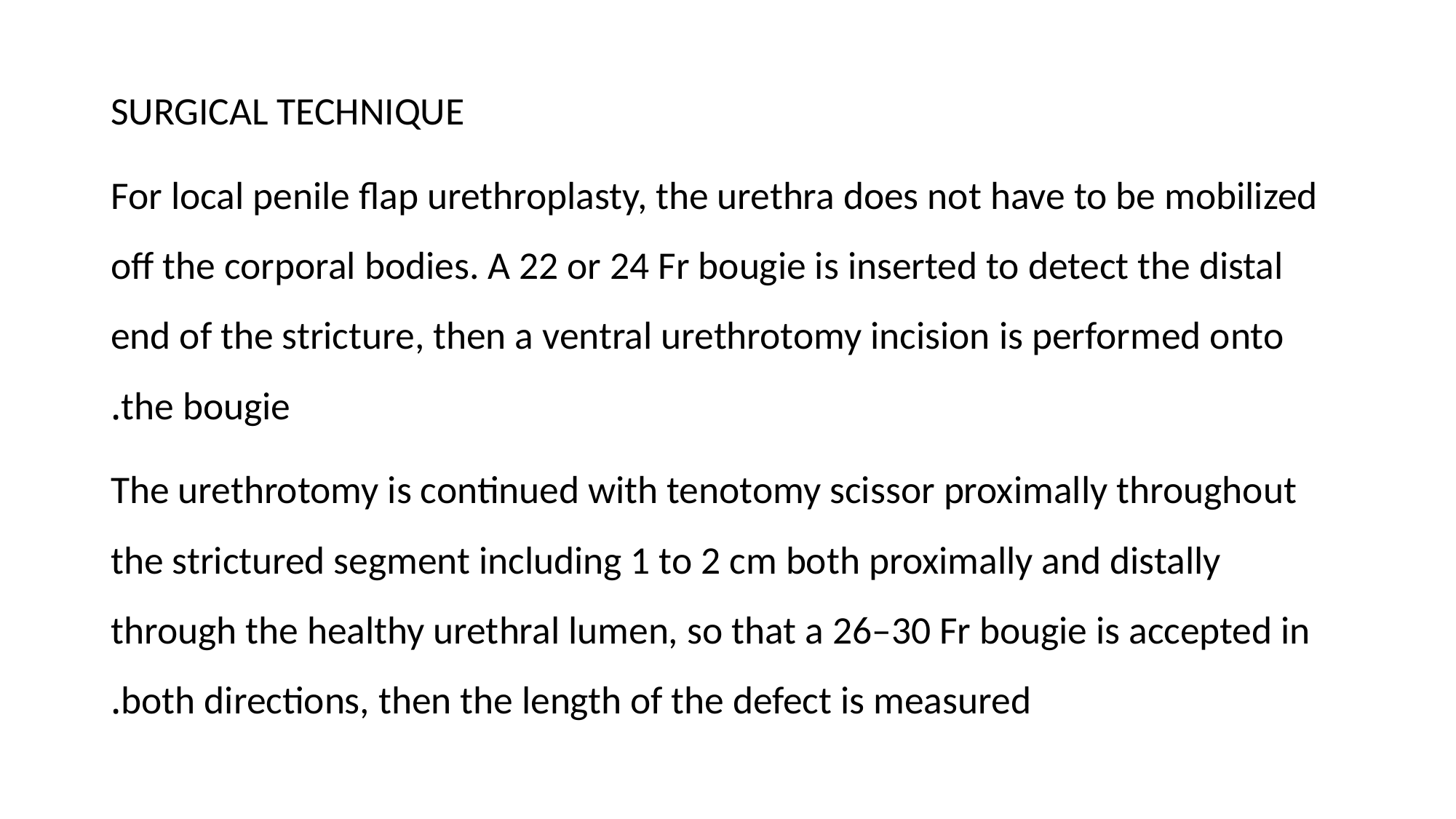

SURGICAL TECHNIQUE
For local penile flap urethroplasty, the urethra does not have to be mobilized off the corporal bodies. A 22 or 24 Fr bougie is inserted to detect the distal end of the stricture, then a ventral urethrotomy incision is performed onto the bougie.
The urethrotomy is continued with tenotomy scissor proximally throughout the strictured segment including 1 to 2 cm both proximally and distally through the healthy urethral lumen, so that a 26–30 Fr bougie is accepted in both directions, then the length of the defect is measured.